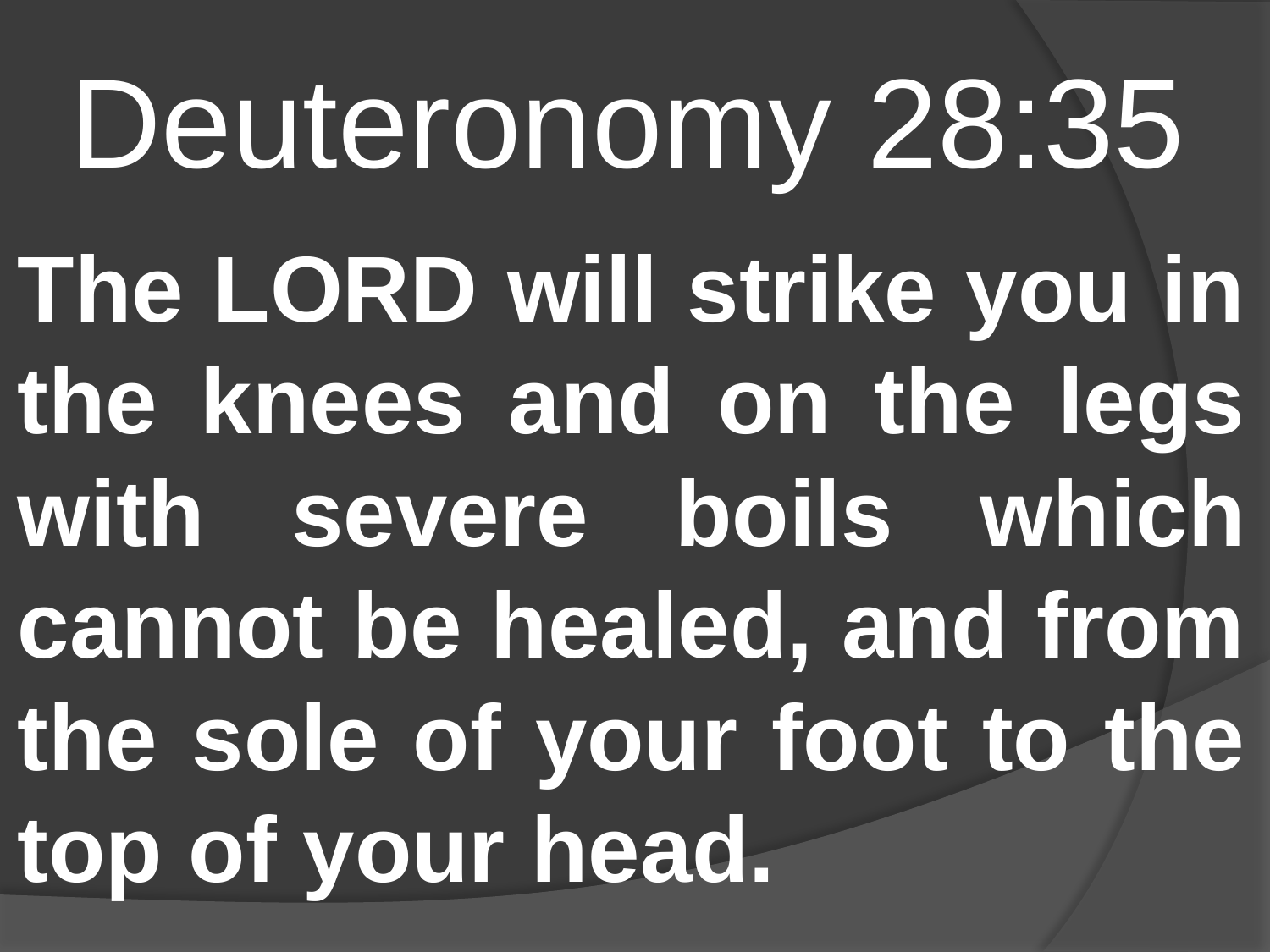

# Deuteronomy 28:35
The LORD will strike you in the knees and on the legs with severe boils which cannot be healed, and from the sole of your foot to the top of your head.